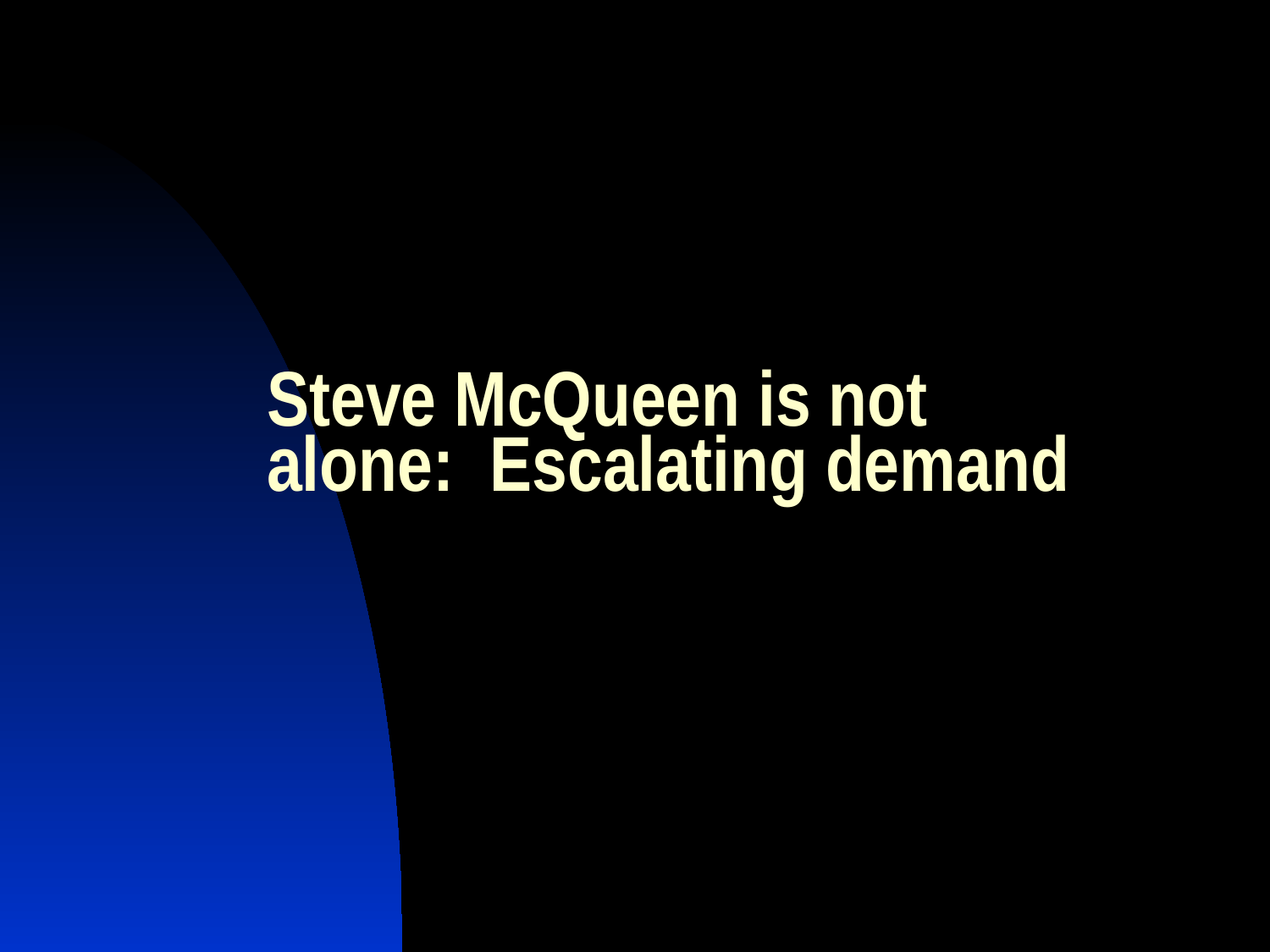

# Steve McQueen is not alone:  Escalating demand